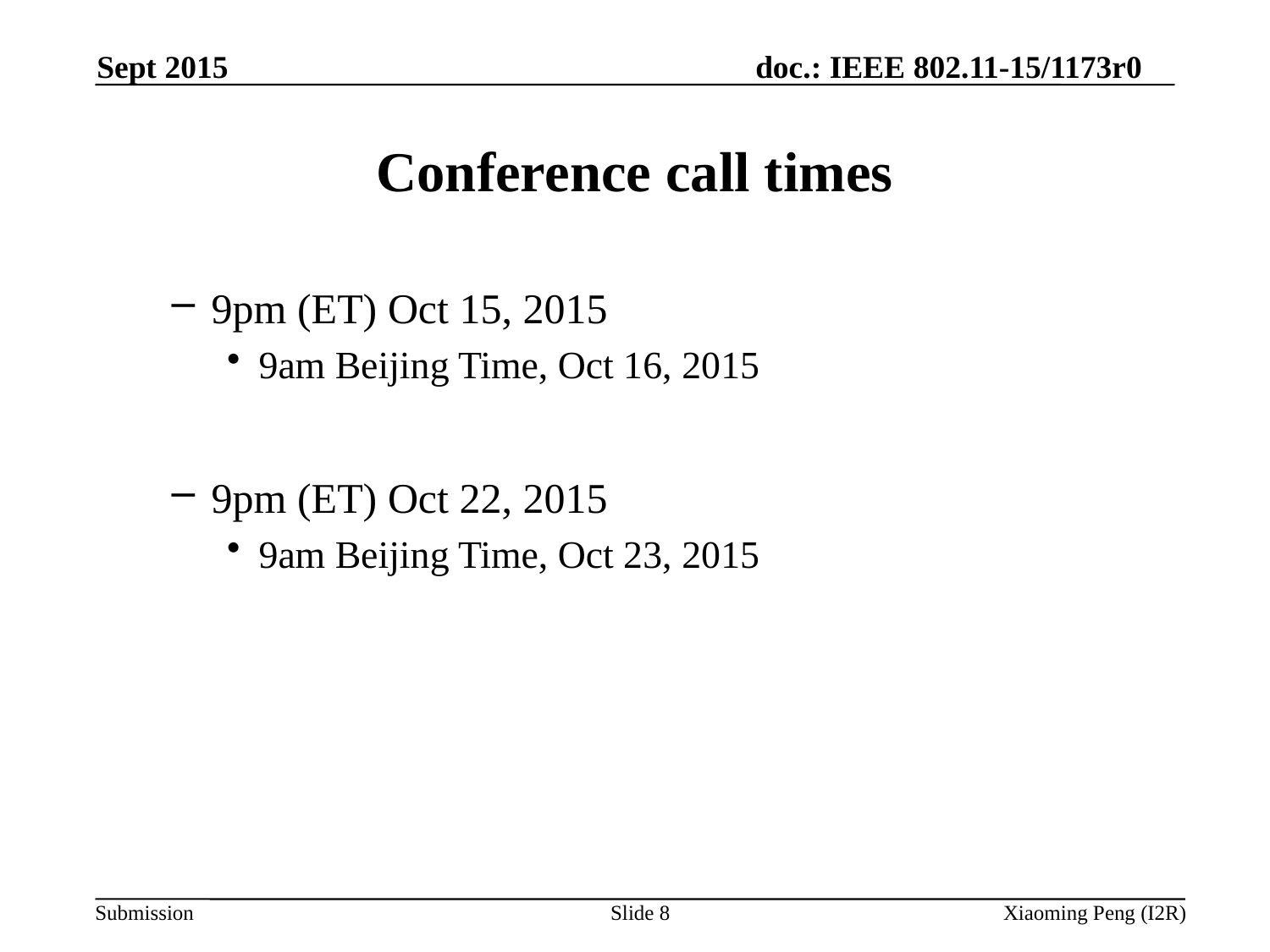

Sept 2015
# Conference call times
9pm (ET) Oct 15, 2015
9am Beijing Time, Oct 16, 2015

9pm (ET) Oct 22, 2015
9am Beijing Time, Oct 23, 2015

Slide 8
Xiaoming Peng (I2R)